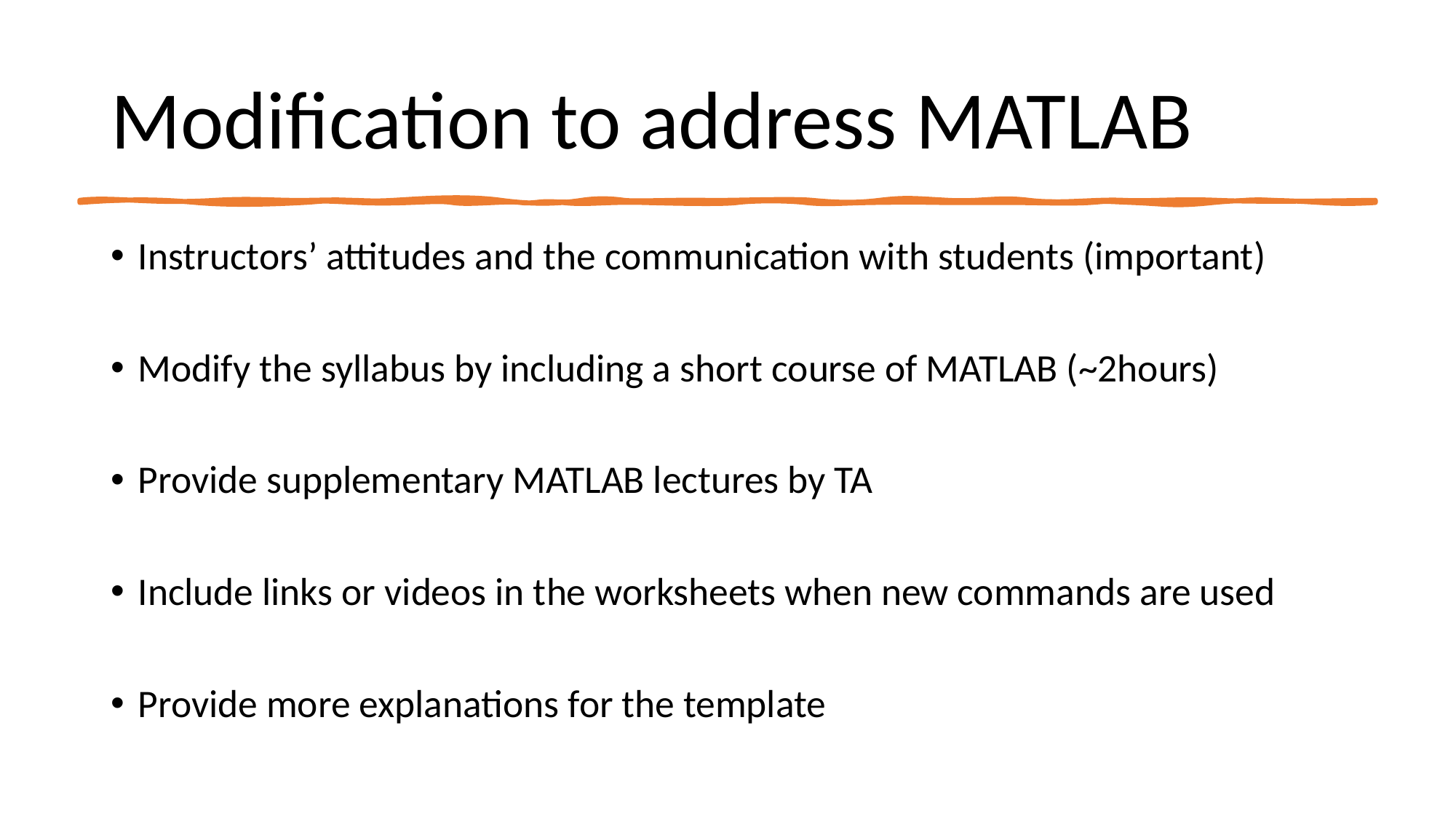

# Modification to address MATLAB

Instructors’ attitudes and the communication with students (important)

Modify the syllabus by including a short course of MATLAB (~2hours)

Provide supplementary MATLAB lectures by TA

Include links or videos in the worksheets when new commands are used

Provide more explanations for the template